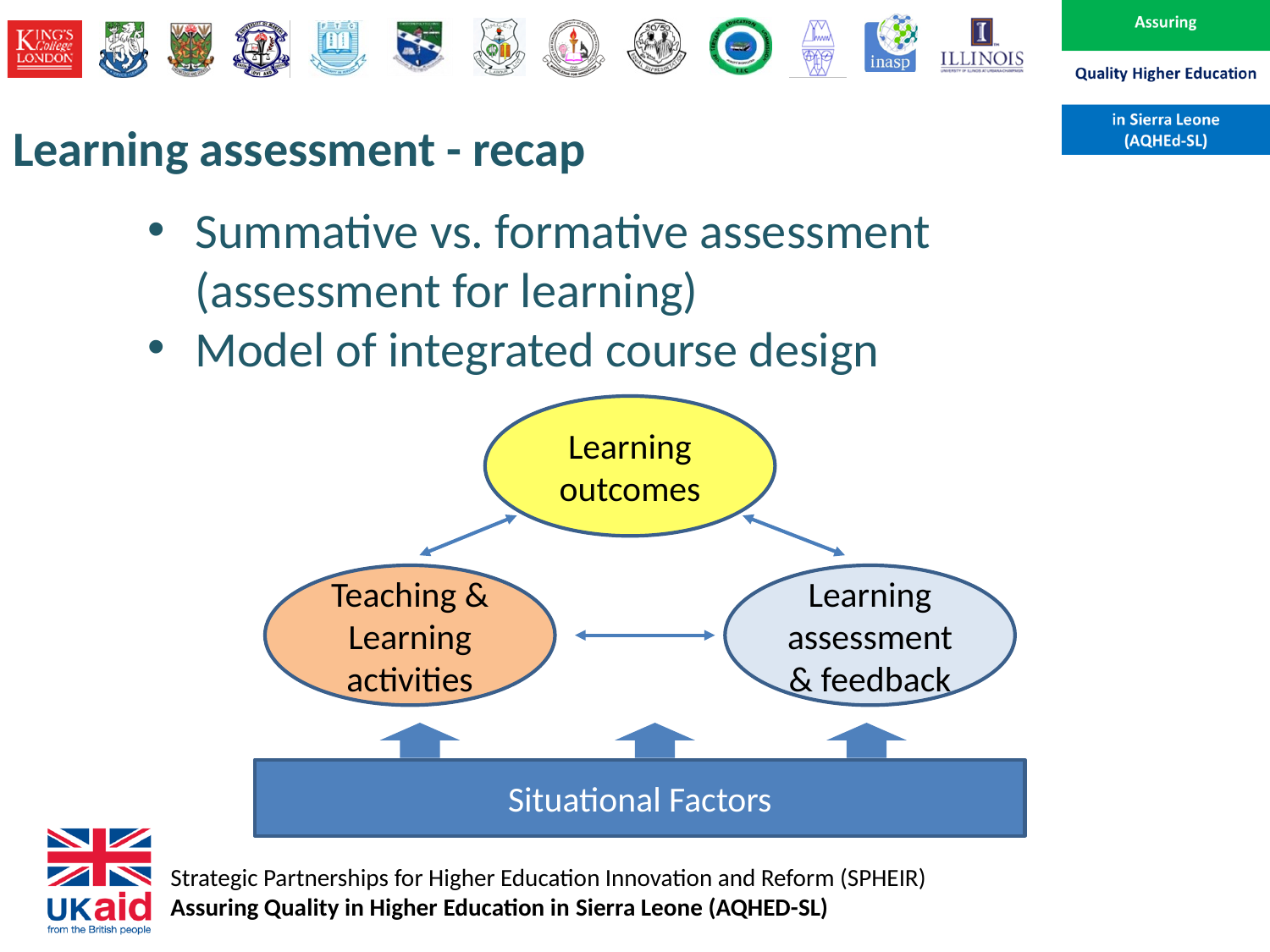

# Learning assessment - recap
Summative vs. formative assessment (assessment for learning)
Model of integrated course design

Learning outcomes
Teaching & Learning activities
Learning assessment & feedback

Situational Factors